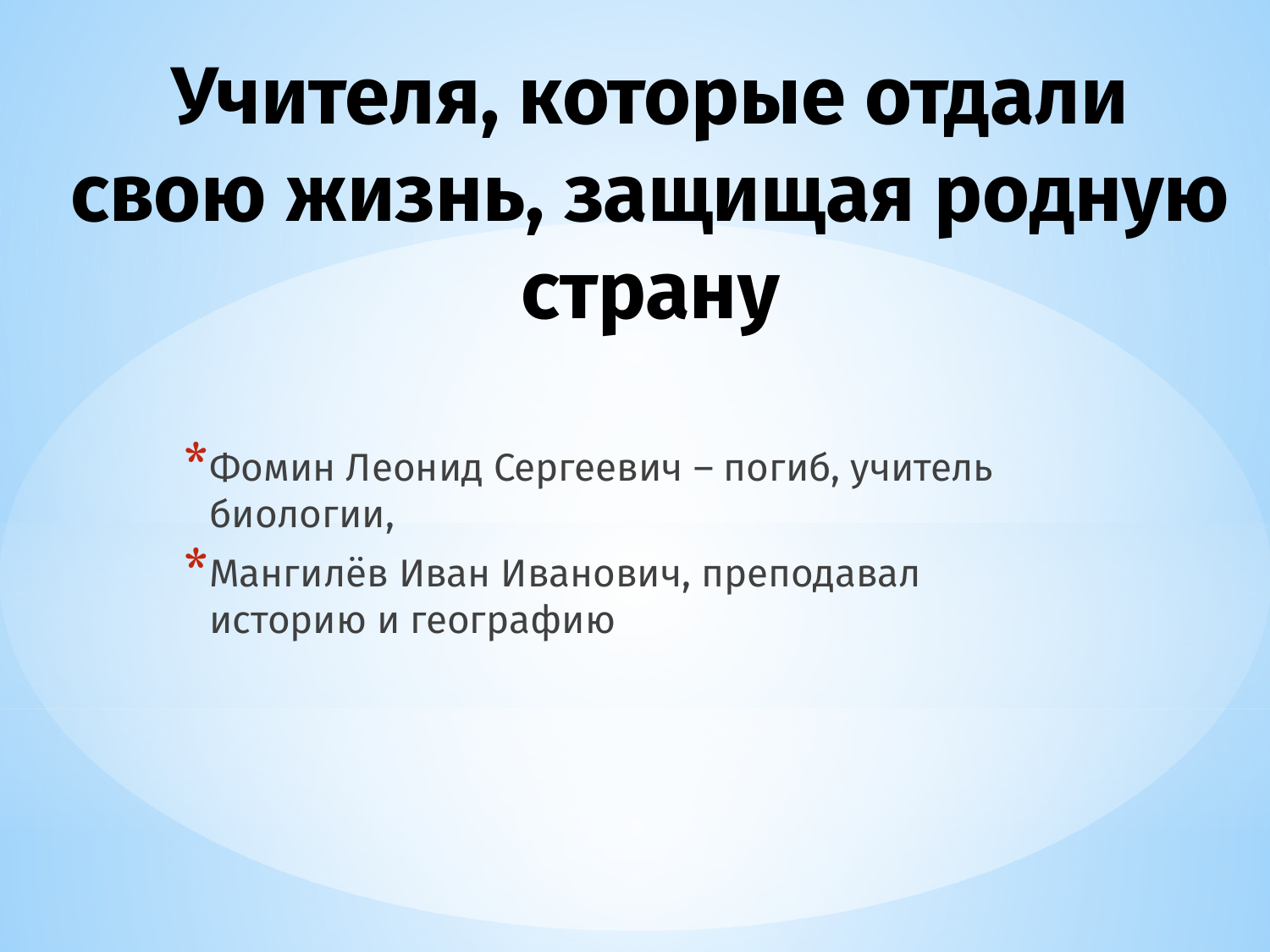

# Учителя, которые отдали свою жизнь, защищая родную страну

Фомин Леонид Сергеевич – погиб, учитель биологии,
Мангилёв Иван Иванович, преподавал историю и географию